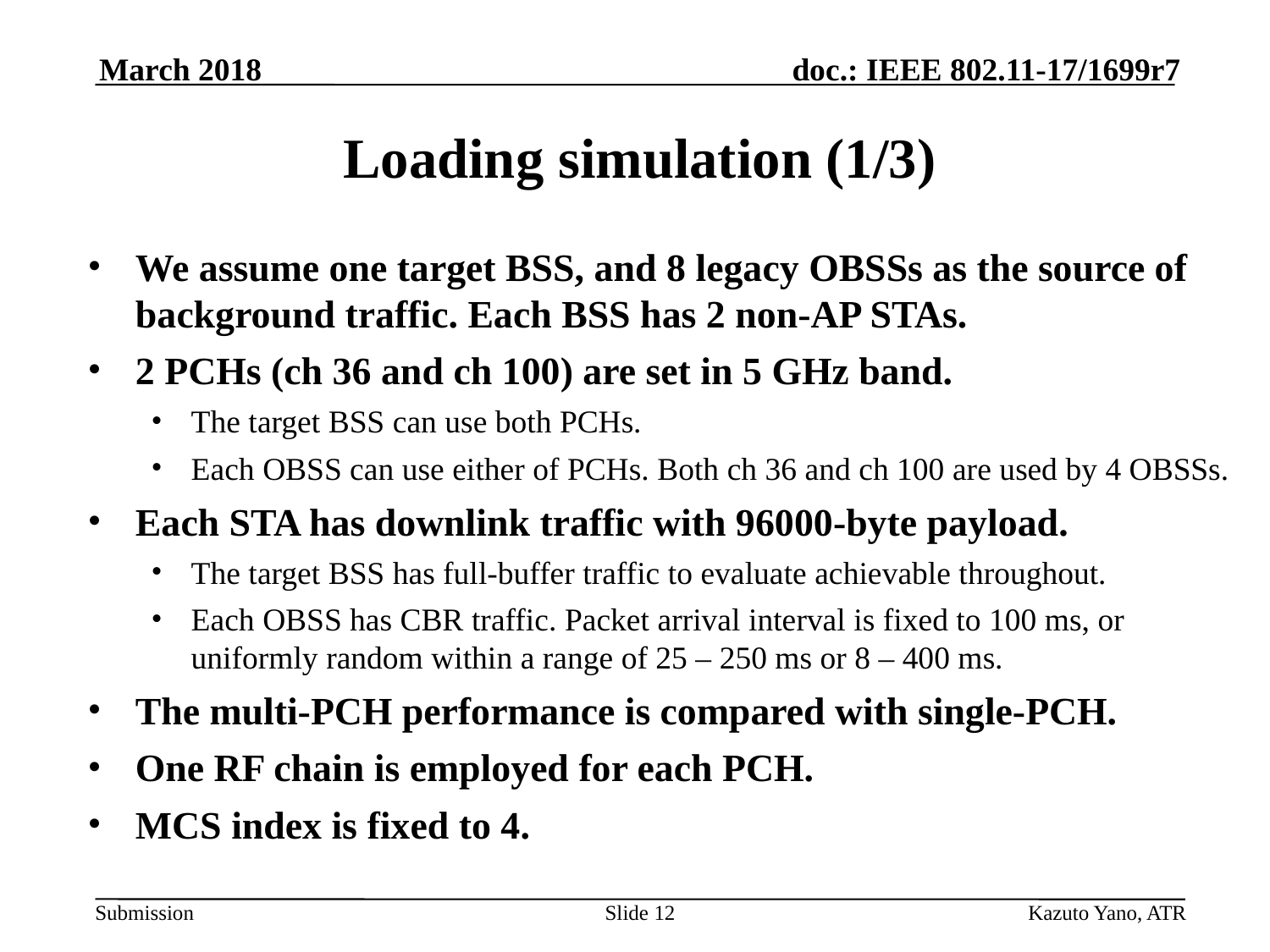

March 2018
# Loading simulation (1/3)
We assume one target BSS, and 8 legacy OBSSs as the source of background traffic. Each BSS has 2 non-AP STAs.
2 PCHs (ch 36 and ch 100) are set in 5 GHz band.
The target BSS can use both PCHs.
Each OBSS can use either of PCHs. Both ch 36 and ch 100 are used by 4 OBSSs.
Each STA has downlink traffic with 96000-byte payload.
The target BSS has full-buffer traffic to evaluate achievable throughout.
Each OBSS has CBR traffic. Packet arrival interval is fixed to 100 ms, or uniformly random within a range of 25 – 250 ms or 8 – 400 ms.
The multi-PCH performance is compared with single-PCH.
One RF chain is employed for each PCH.
MCS index is fixed to 4.
Slide 12
Kazuto Yano, ATR